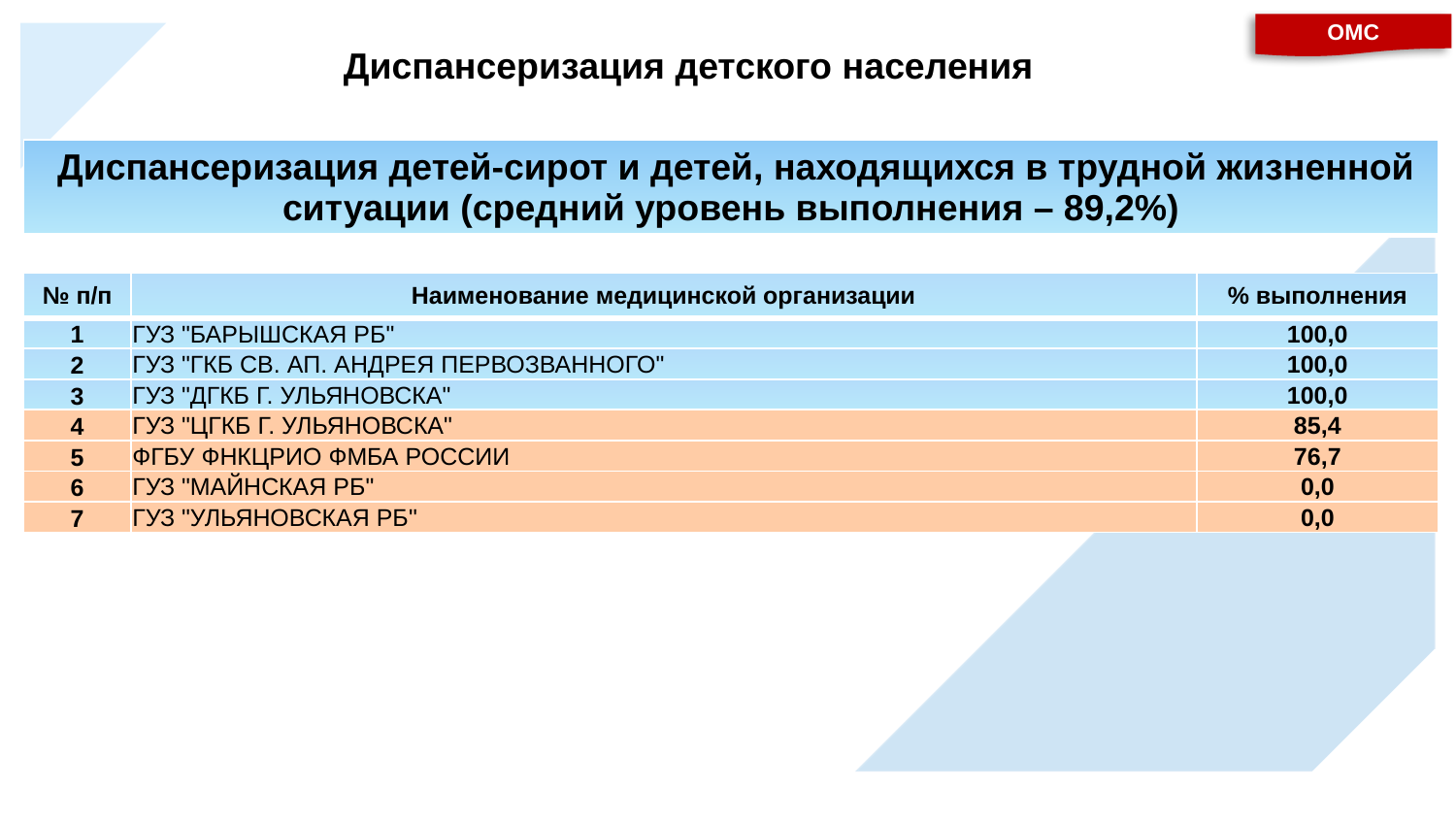

ОМС

Диспансеризация детского населения
| Диспансеризация детей-сирот и детей, находящихся в трудной жизненной ситуации (средний уровень выполнения – 89,2%) |
| --- |

| № п/п | Наименование медицинской организации | % выполнения |
| --- | --- | --- |
| 1 | ГУЗ "БАРЫШСКАЯ РБ" | 100,0 |
| 2 | ГУЗ "ГКБ СВ. АП. АНДРЕЯ ПЕРВОЗВАННОГО" | 100,0 |
| 3 | ГУЗ "ДГКБ Г. УЛЬЯНОВСКА" | 100,0 |
| 4 | ГУЗ "ЦГКБ Г. УЛЬЯНОВСКА" | 85,4 |
| 5 | ФГБУ ФНКЦРИО ФМБА РОССИИ | 76,7 |
| 6 | ГУЗ "МАЙНСКАЯ РБ" | 0,0 |
| 7 | ГУЗ "УЛЬЯНОВСКАЯ РБ" | 0,0 |